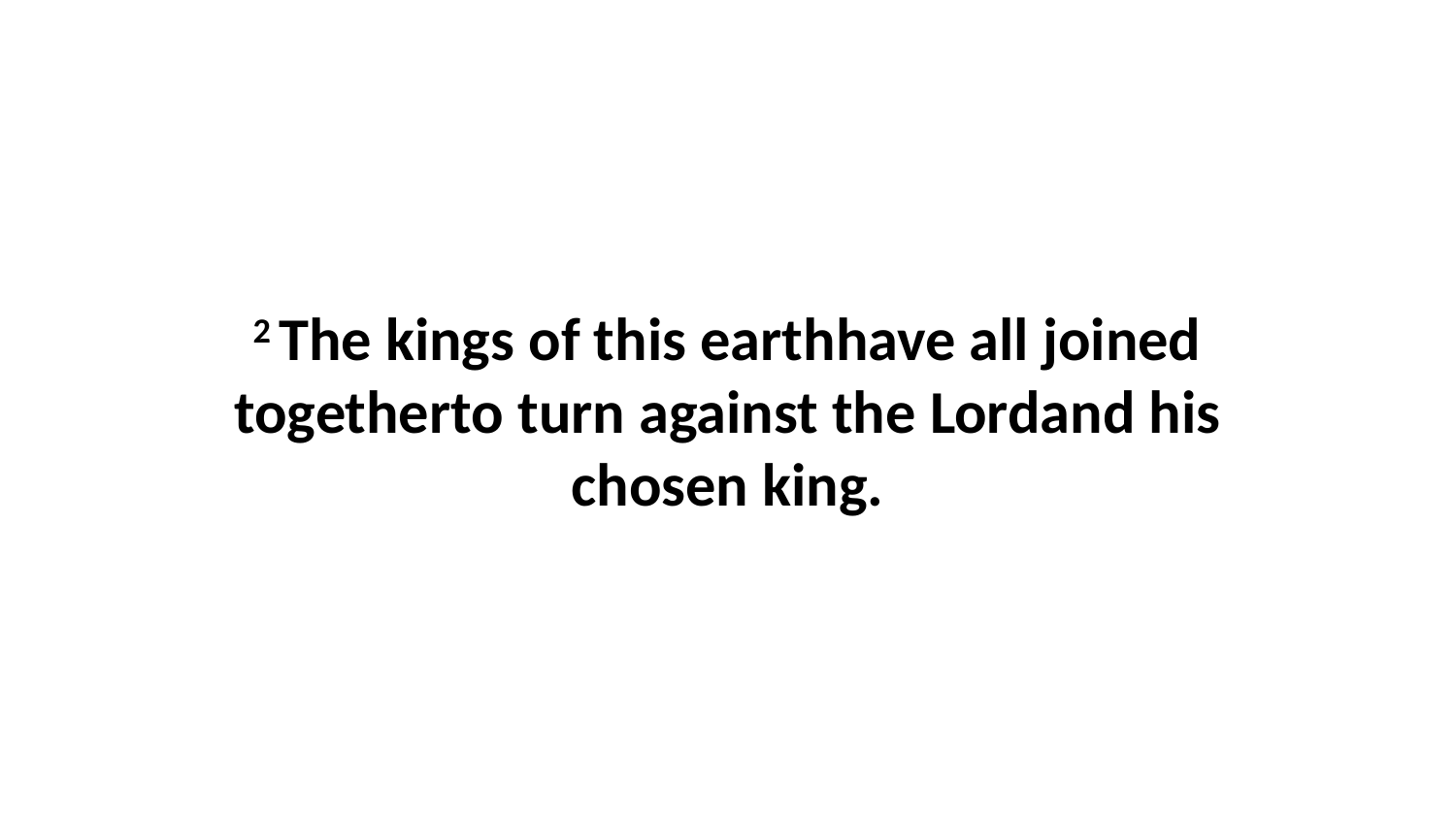

2 The kings of this earthhave all joined togetherto turn against the Lordand his chosen king.